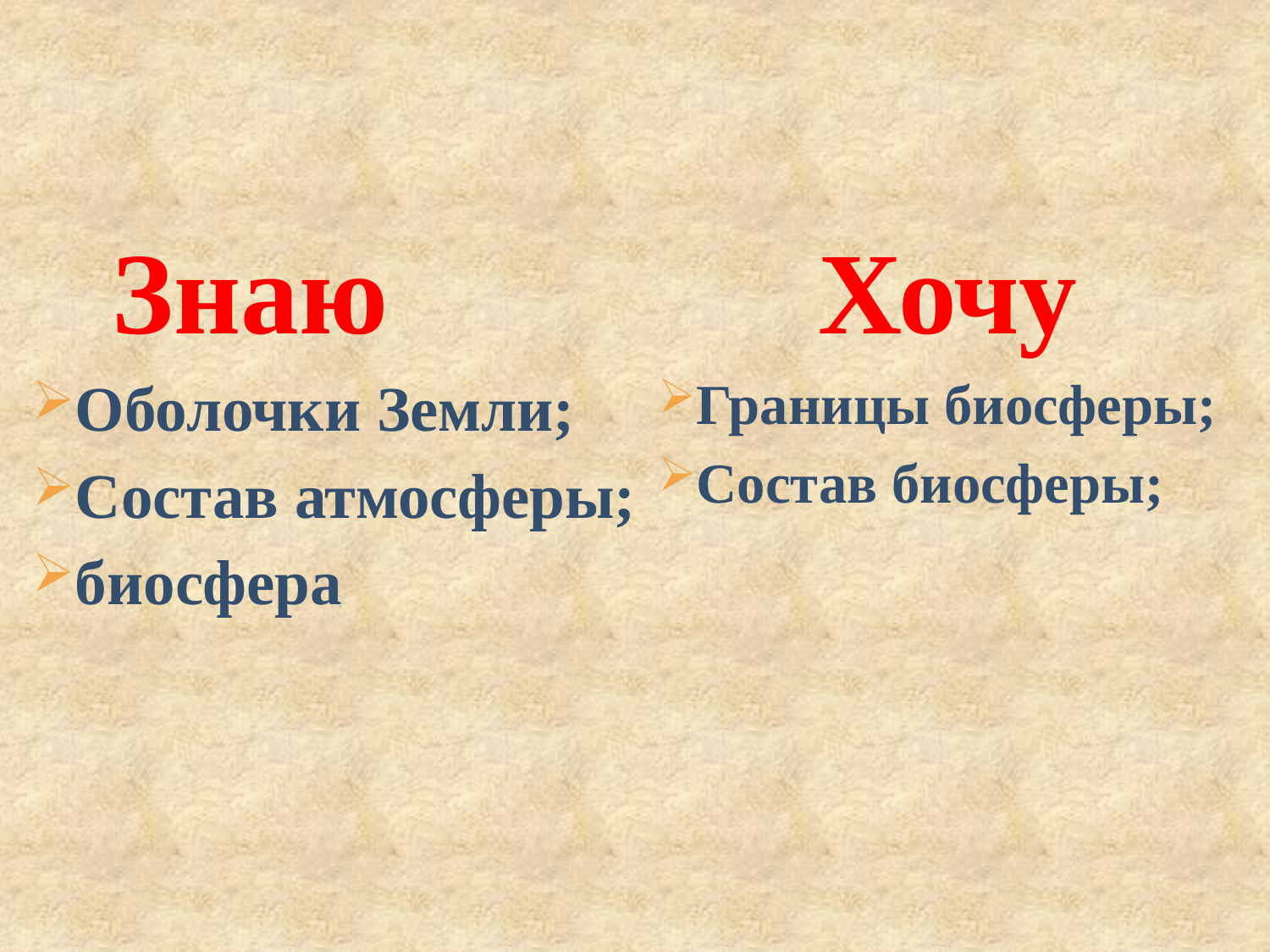

Знаю
Оболочки Земли;
Состав атмосферы;
биосфера
Хочу
Границы биосферы;
Состав биосферы;